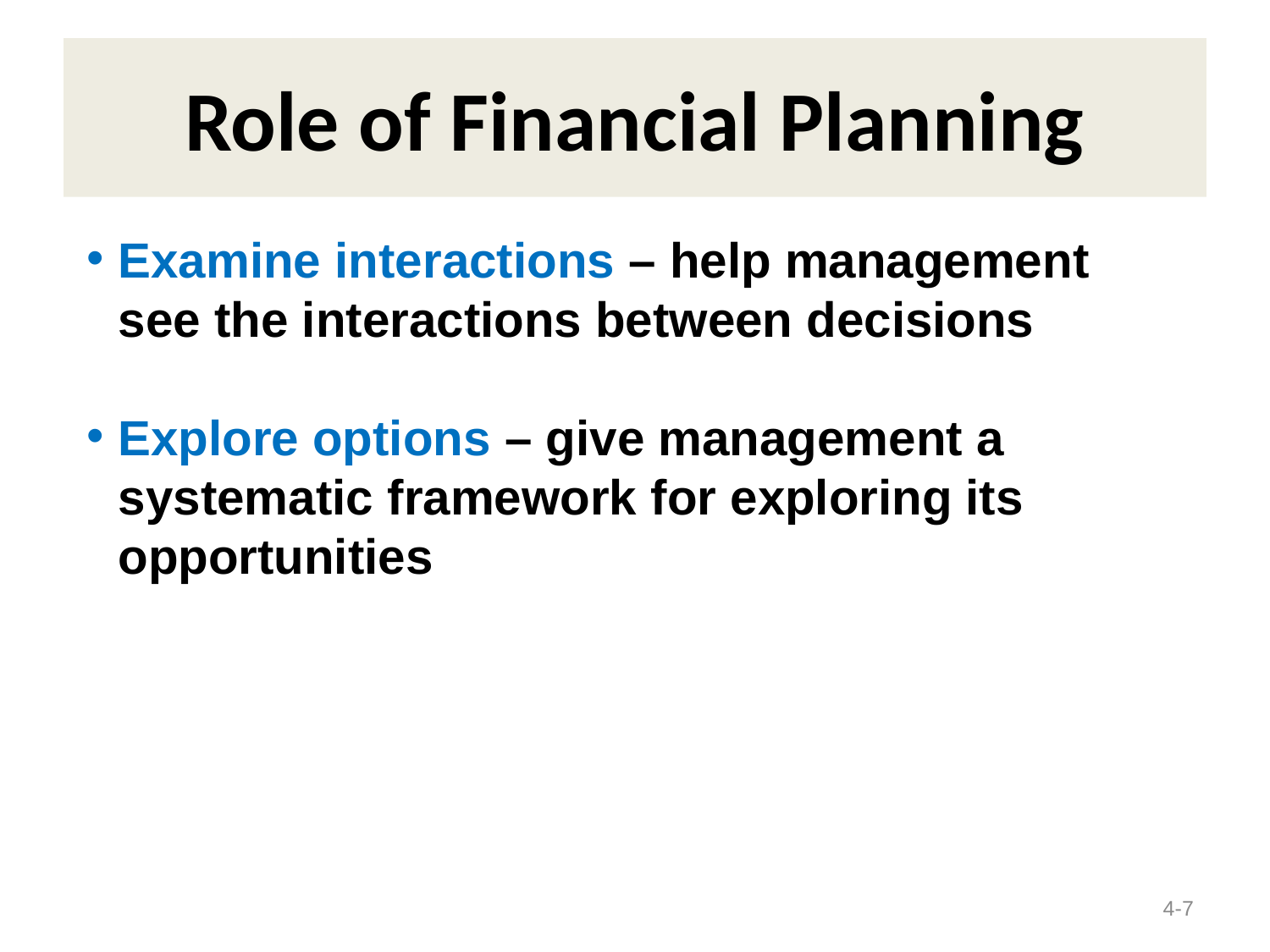

# Role of Financial Planning
Examine interactions – help management see the interactions between decisions

Explore options – give management a systematic framework for exploring its opportunities
4-7